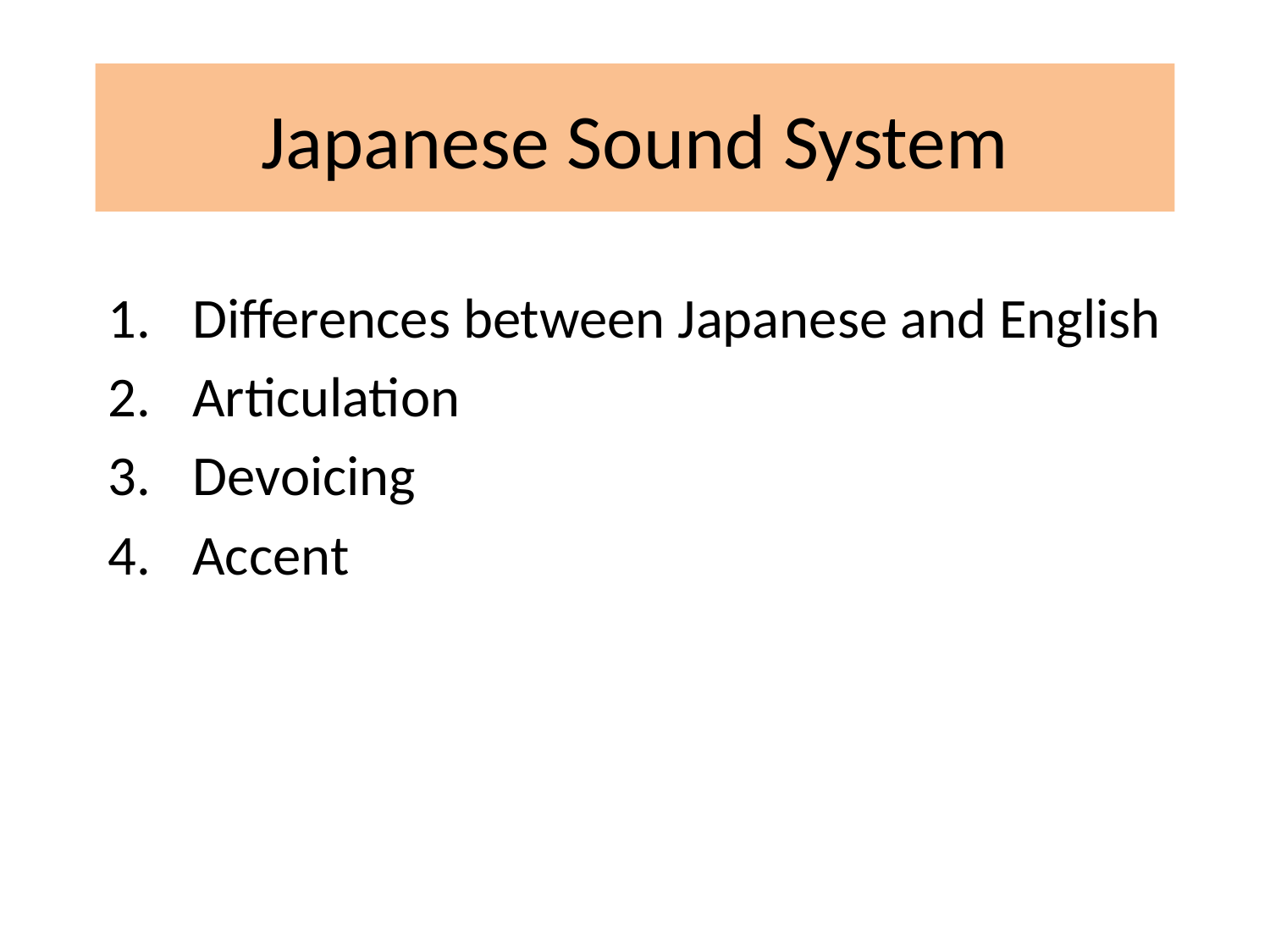

# Japanese Sound System
Differences between Japanese and English
Articulation
Devoicing
Accent